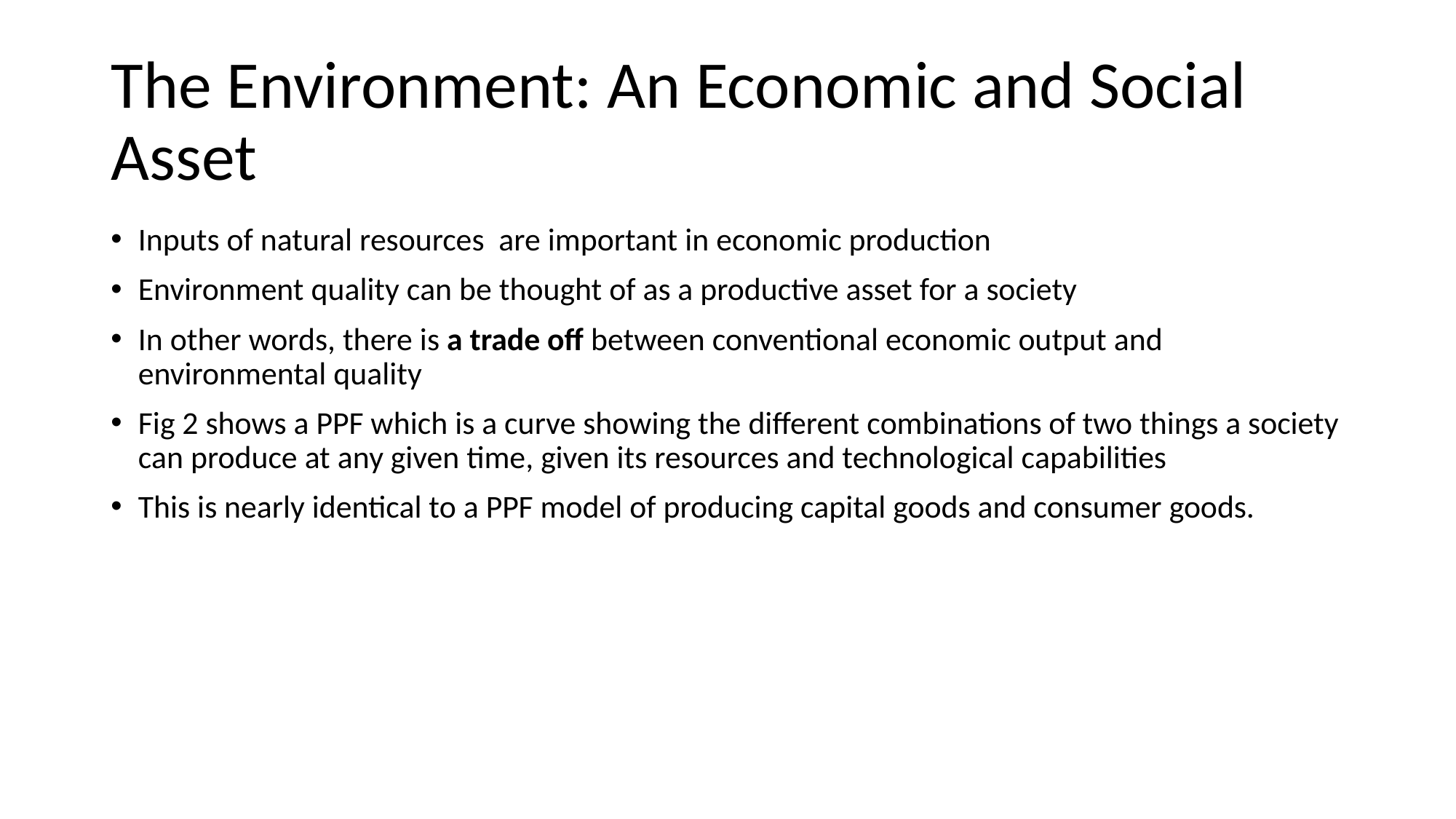

# The Environment: An Economic and Social Asset
Inputs of natural resources  are important in economic production
Environment quality can be thought of as a productive asset for a society
In other words, there is a trade off between conventional economic output and environmental quality
Fig 2 shows a PPF which is a curve showing the different combinations of two things a society can produce at any given time, given its resources and technological capabilities
This is nearly identical to a PPF model of producing capital goods and consumer goods.